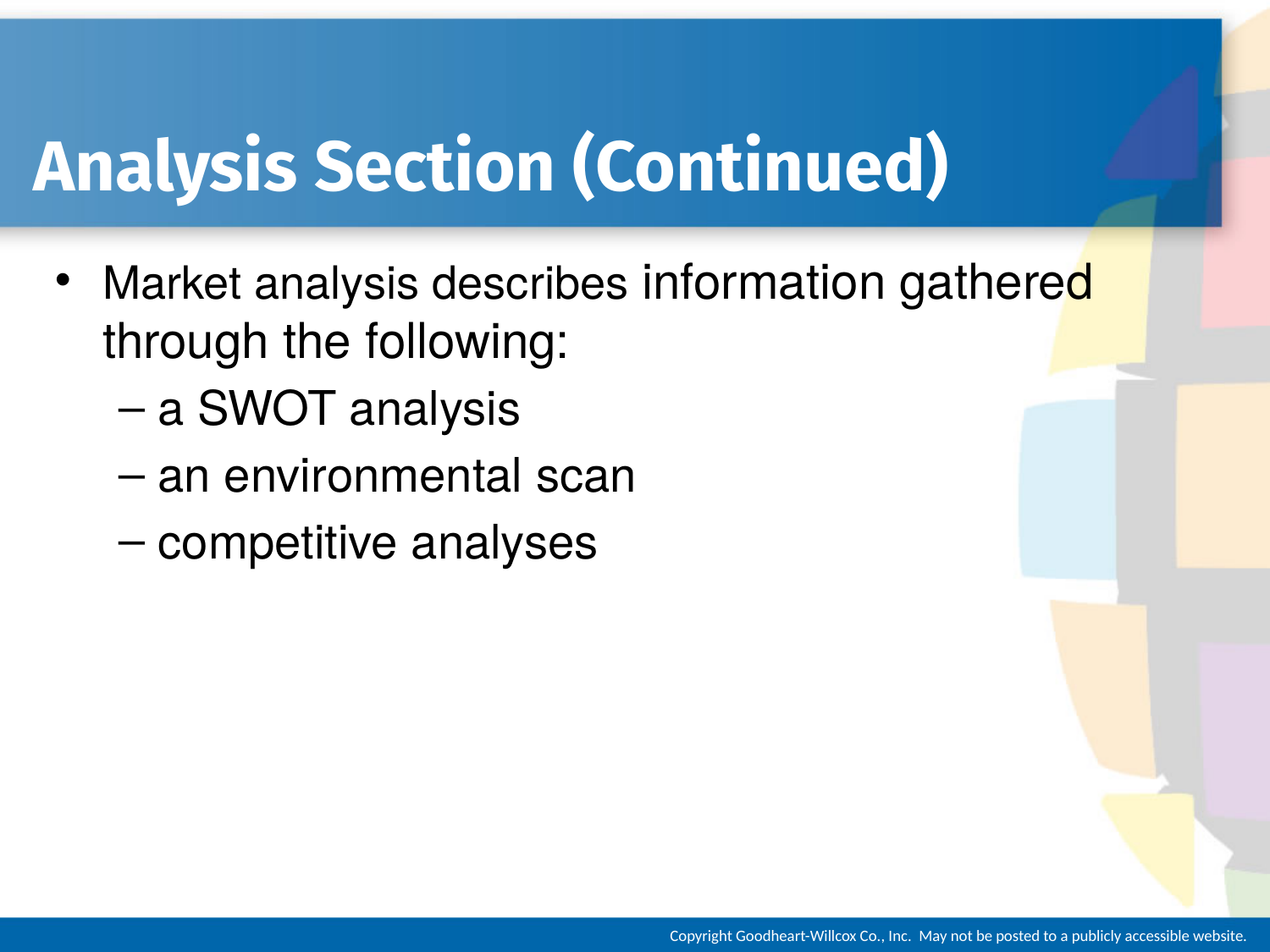

# Analysis Section (Continued)
Market analysis describes information gathered through the following:
a SWOT analysis
an environmental scan
competitive analyses